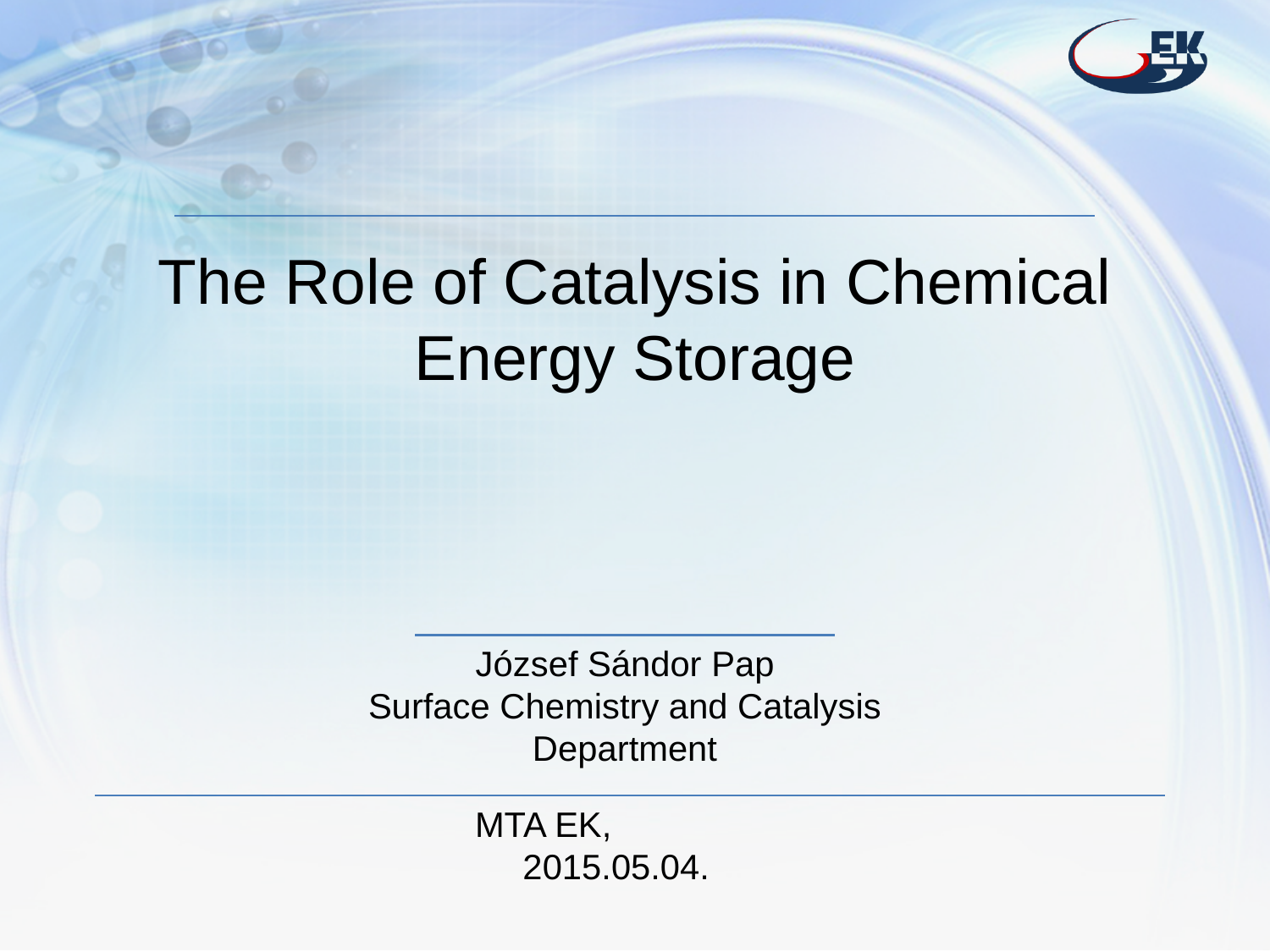

The Role of Catalysis in Chemical Energy Storage
József Sándor Pap
Surface Chemistry and Catalysis Department
MTA EK, 2015.05.04.